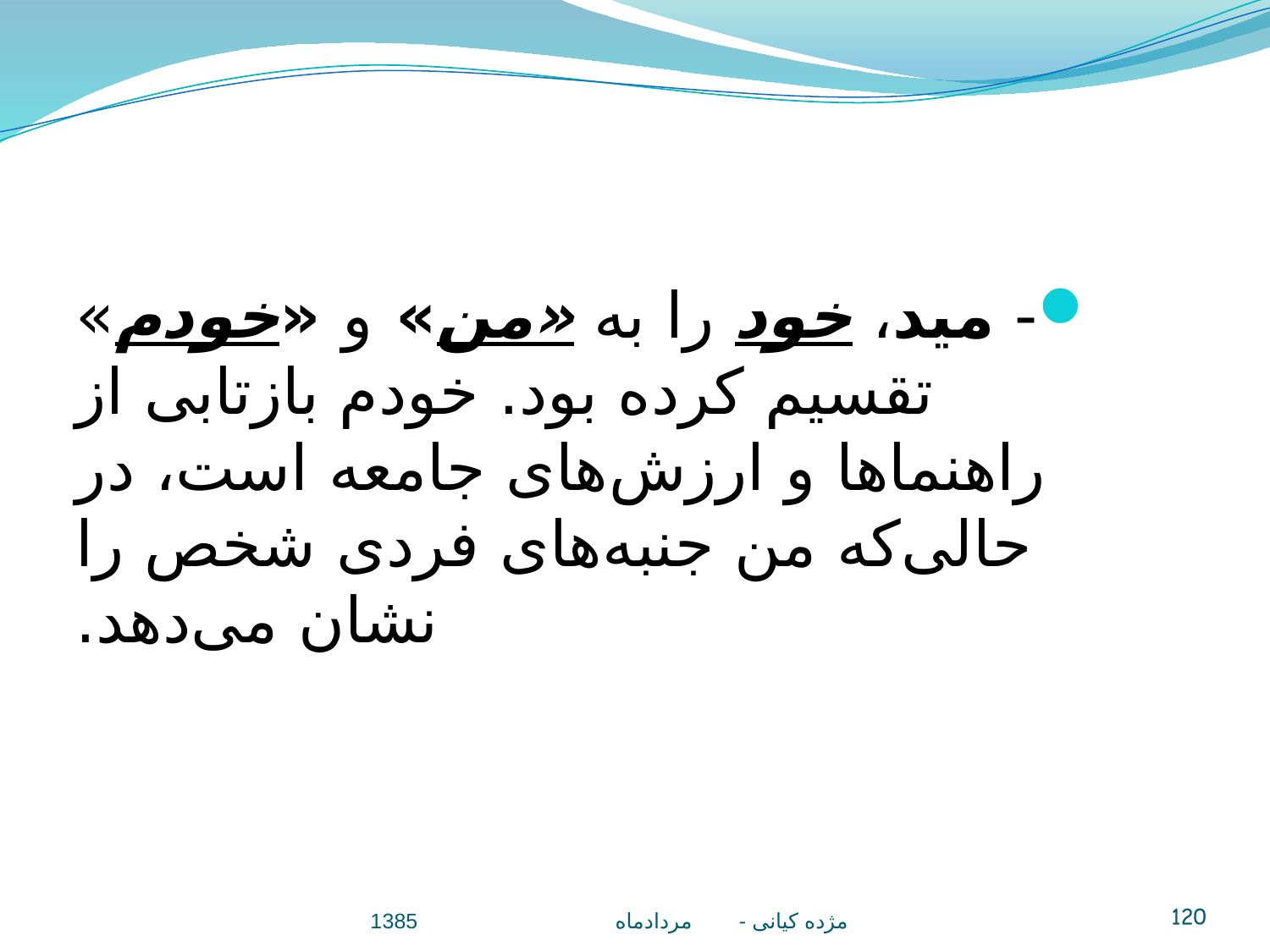

- ميد، خود را به «من» و «خودم» تقسيم کرده بود. خودم بازتابی از راهنماها و ارزش‌های جامعه است، در حالی‌که من جنبه‌های فردی شخص را نشان می‌دهد.

مژده کيانی - مردادماه 1385
120